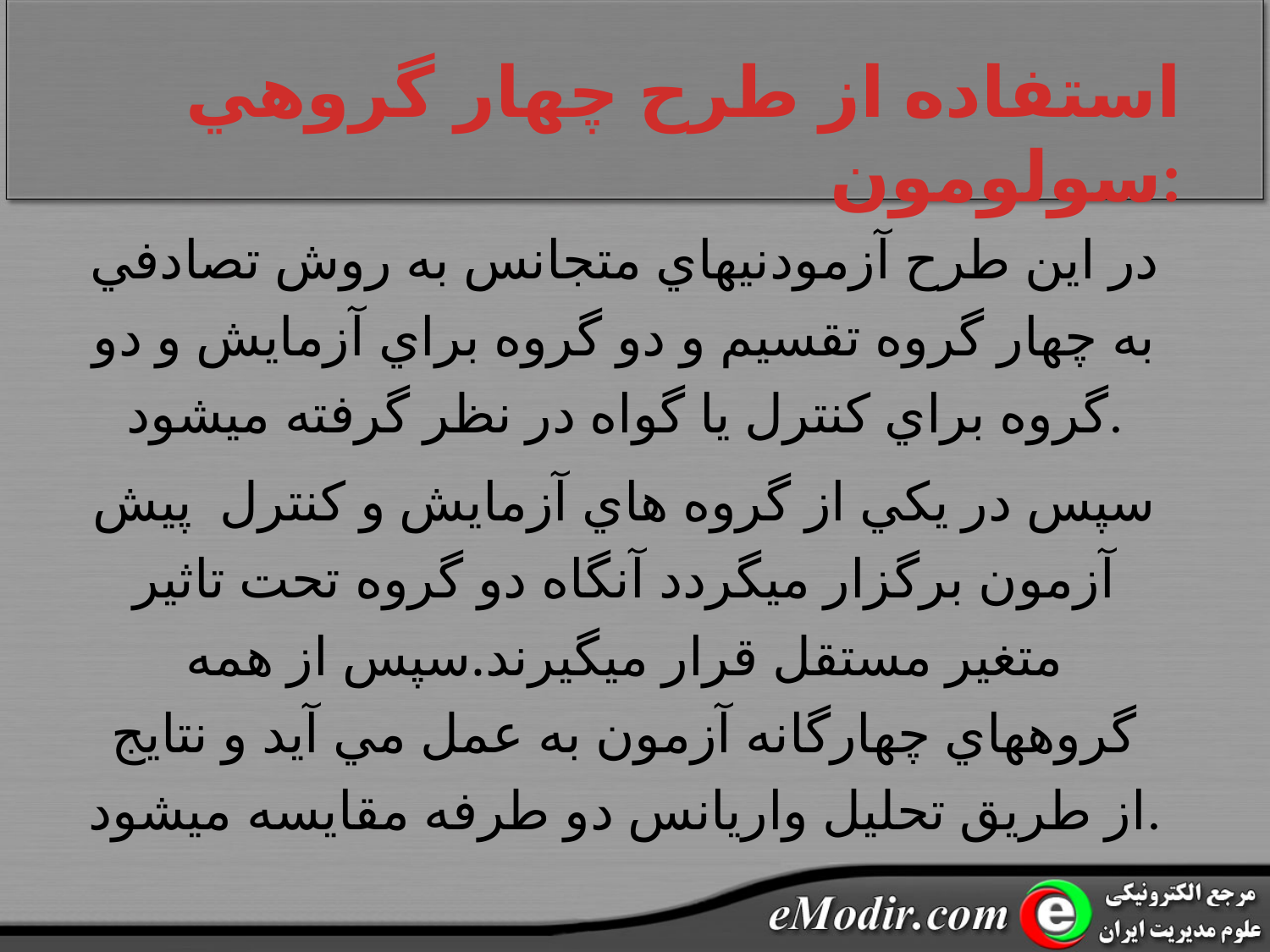

# استفاده از طرح چهار گروهي سولومون:
در اين طرح آزمودنيهاي متجانس به روش تصادفي به چهار گروه تقسيم و دو گروه براي آزمايش و دو گروه براي کنترل يا گواه در نظر گرفته ميشود.
سپس در يکي از گروه هاي آزمايش و کنترل  پيش آزمون برگزار ميگردد آنگاه دو گروه تحت تاثير متغير مستقل قرار ميگيرند.سپس از همه گروههاي چهارگانه آزمون به عمل مي آيد و نتايج از طريق تحليل واريانس دو طرفه مقايسه ميشود.